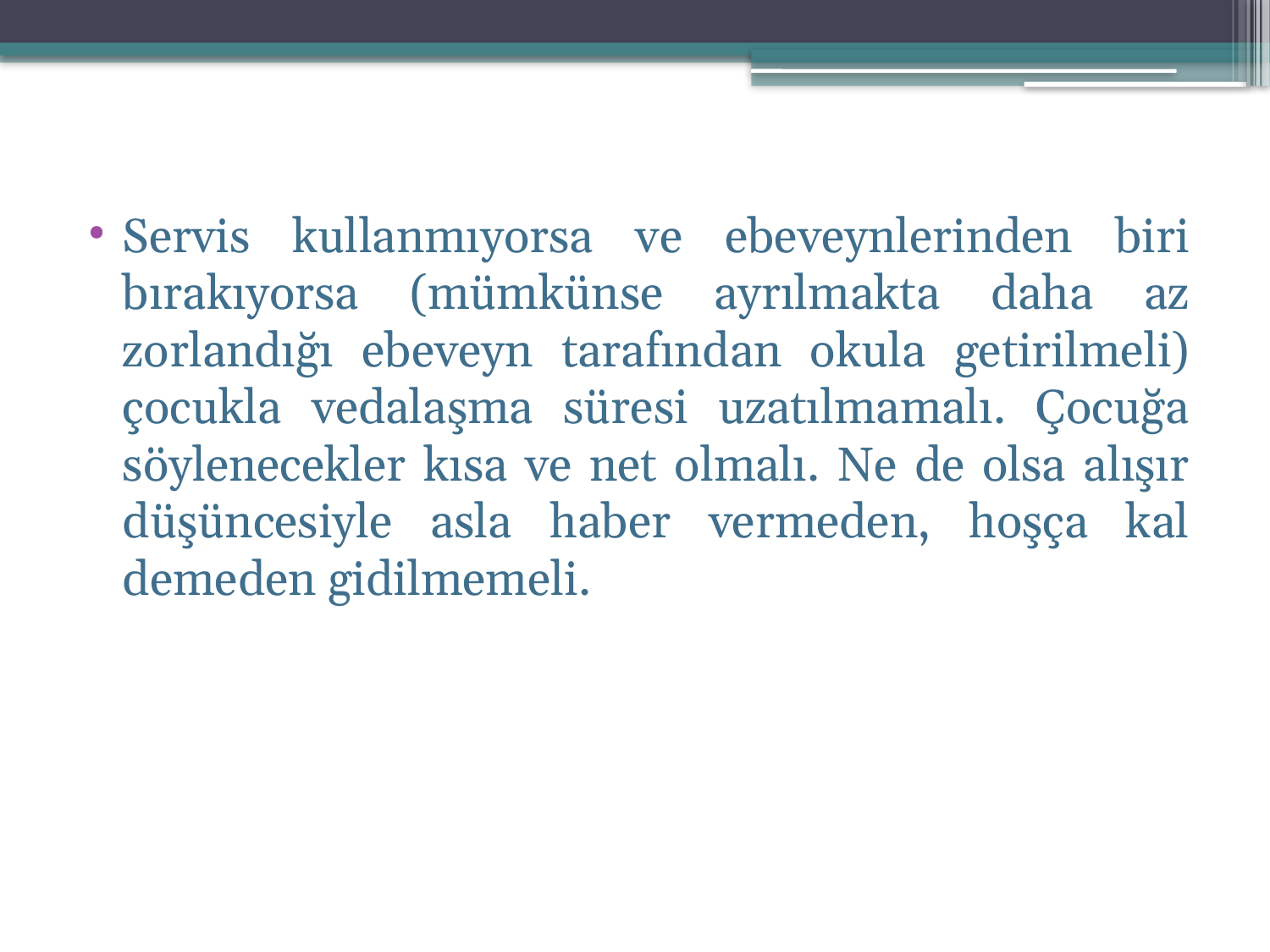

Servis kullanmıyorsa ve ebeveynlerinden biri bırakıyorsa (mümkünse ayrılmakta daha az zorlandığı ebeveyn tarafından okula getirilmeli) çocukla vedalaşma süresi uzatılmamalı. Çocuğa söylenecekler kısa ve net olmalı. Ne de olsa alışır düşüncesiyle asla haber vermeden, hoşça kal demeden gidilmemeli.